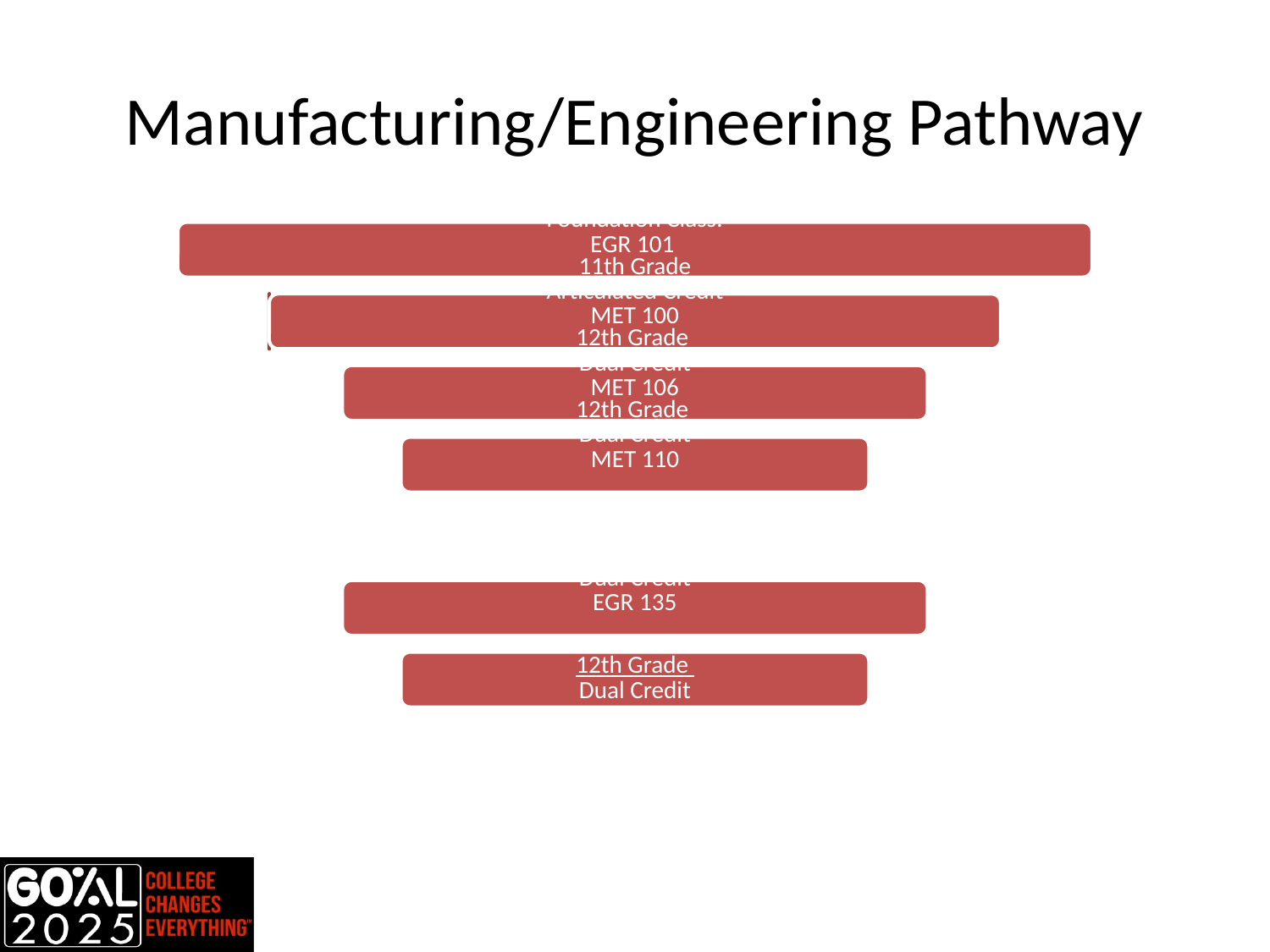

# Manufacturing/Engineering Pathway
10th Grade
Foundation Class:
EGR 101
12th Grade
Dual Credit
12th Grade
Dual Credit
EGR 135
11th Grade
Articulated Credit
MET 100
12th Grade
Dual Credit
MET 110
Manufacturing Process I
12th Grade
Dual Credit
MET 106
Metrology